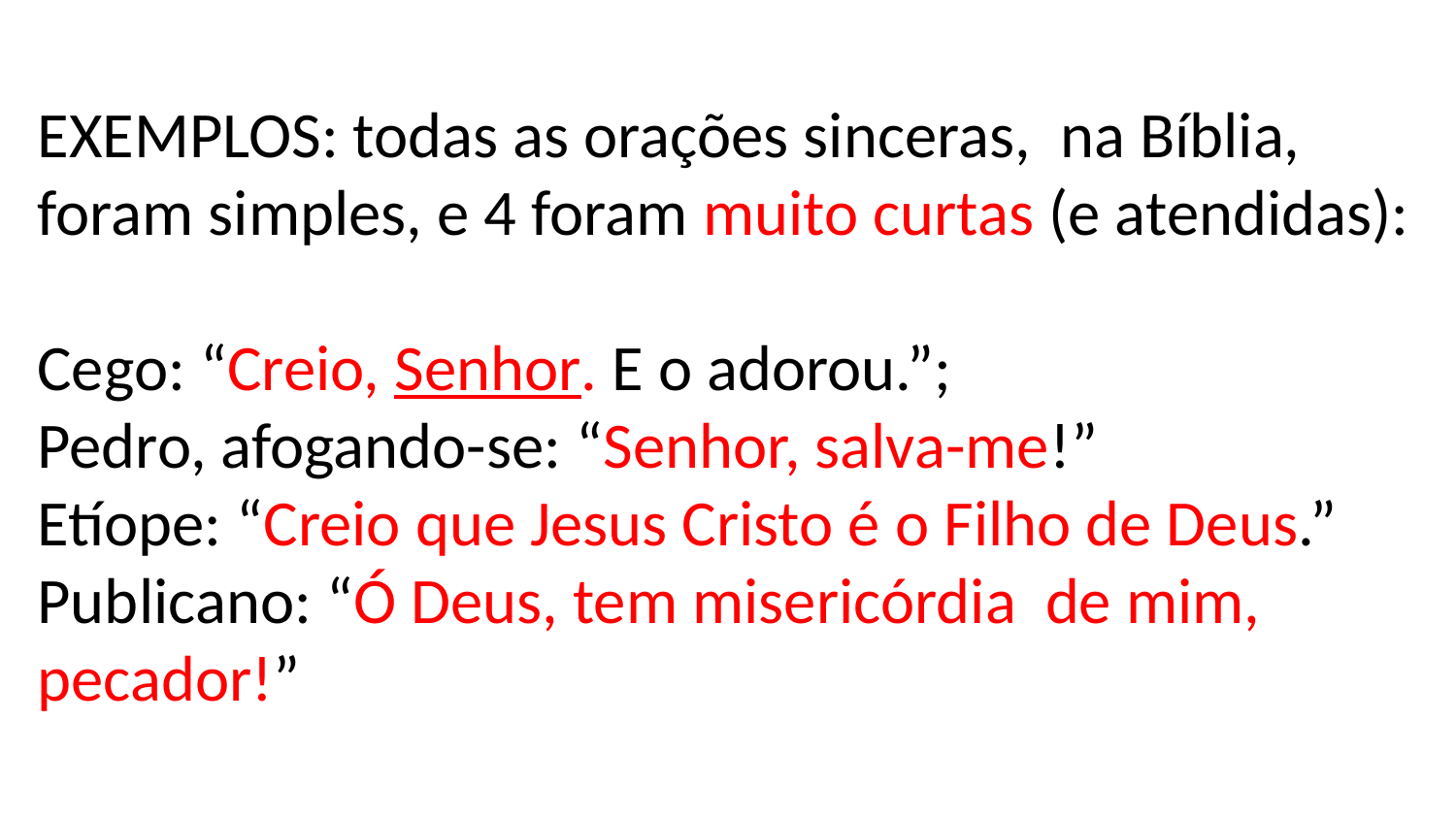

# EXEMPLOS: todas as orações sinceras,  na Bíblia, foram simples, e 4 foram muito curtas (e atendidas): Cego: “Creio, Senhor. E o adorou.”; Pedro, afogando-se: “Senhor, salva-me!” Etíope: “Creio que Jesus Cristo é o Filho de Deus.” Publicano: “Ó Deus, tem misericórdia  de mim, pecador!”